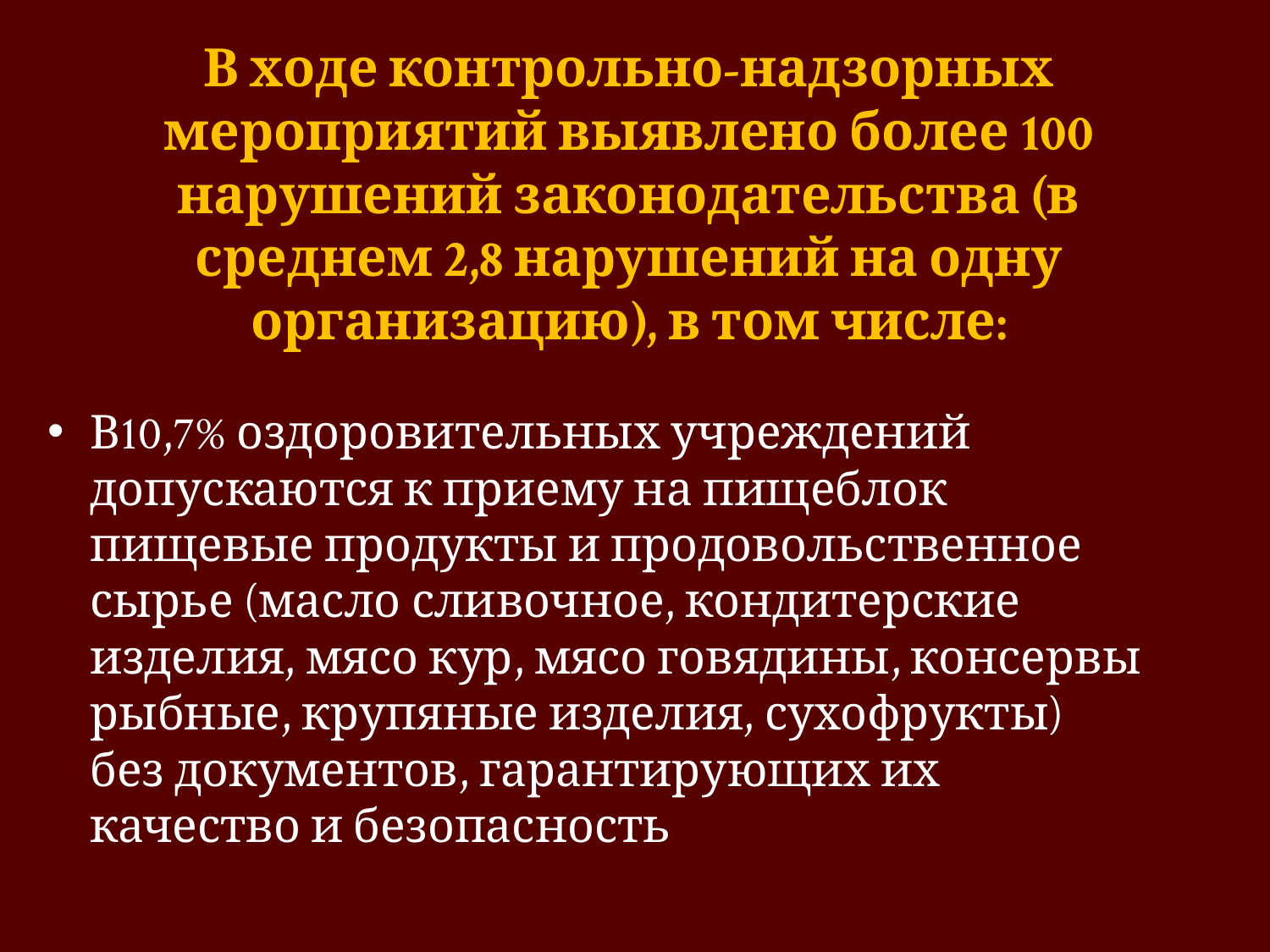

# В ходе контрольно-надзорных мероприятий выявлено более 100 нарушений законодательства (в среднем 2,8 нарушений на одну организацию), в том числе:
В10,7% оздоровительных учреждений допускаются к приему на пищеблок пищевые продукты и продовольственное сырье (масло сливочное, кондитерские изделия, мясо кур, мясо говядины, консервы рыбные, крупяные изделия, сухофрукты) без документов, гарантирующих их качество и безопасность